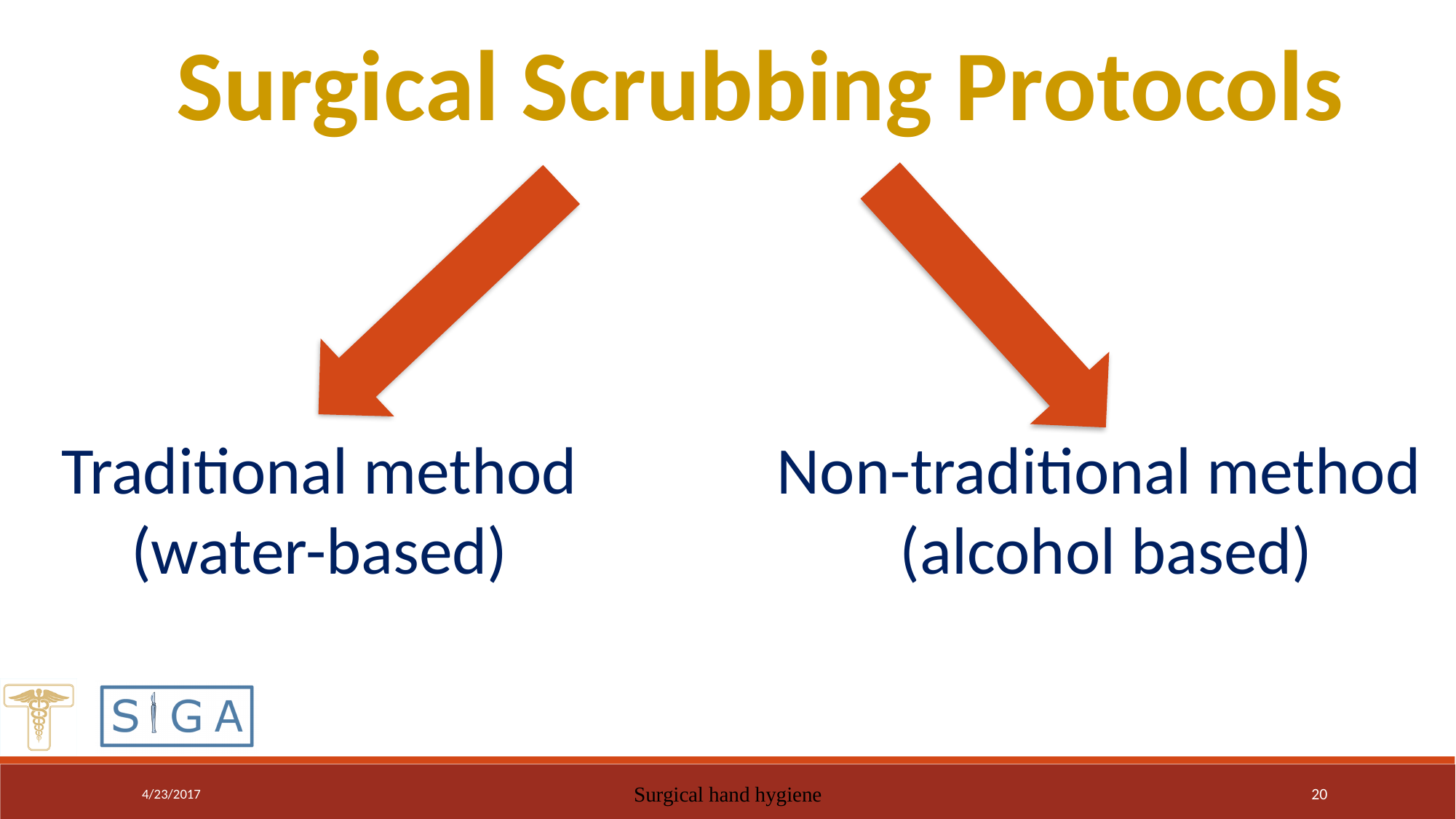

Surgical Scrubbing Protocols

Traditional method (water-based)
Non-traditional method
(alcohol based)
4/23/2017
Surgical hand hygiene
20